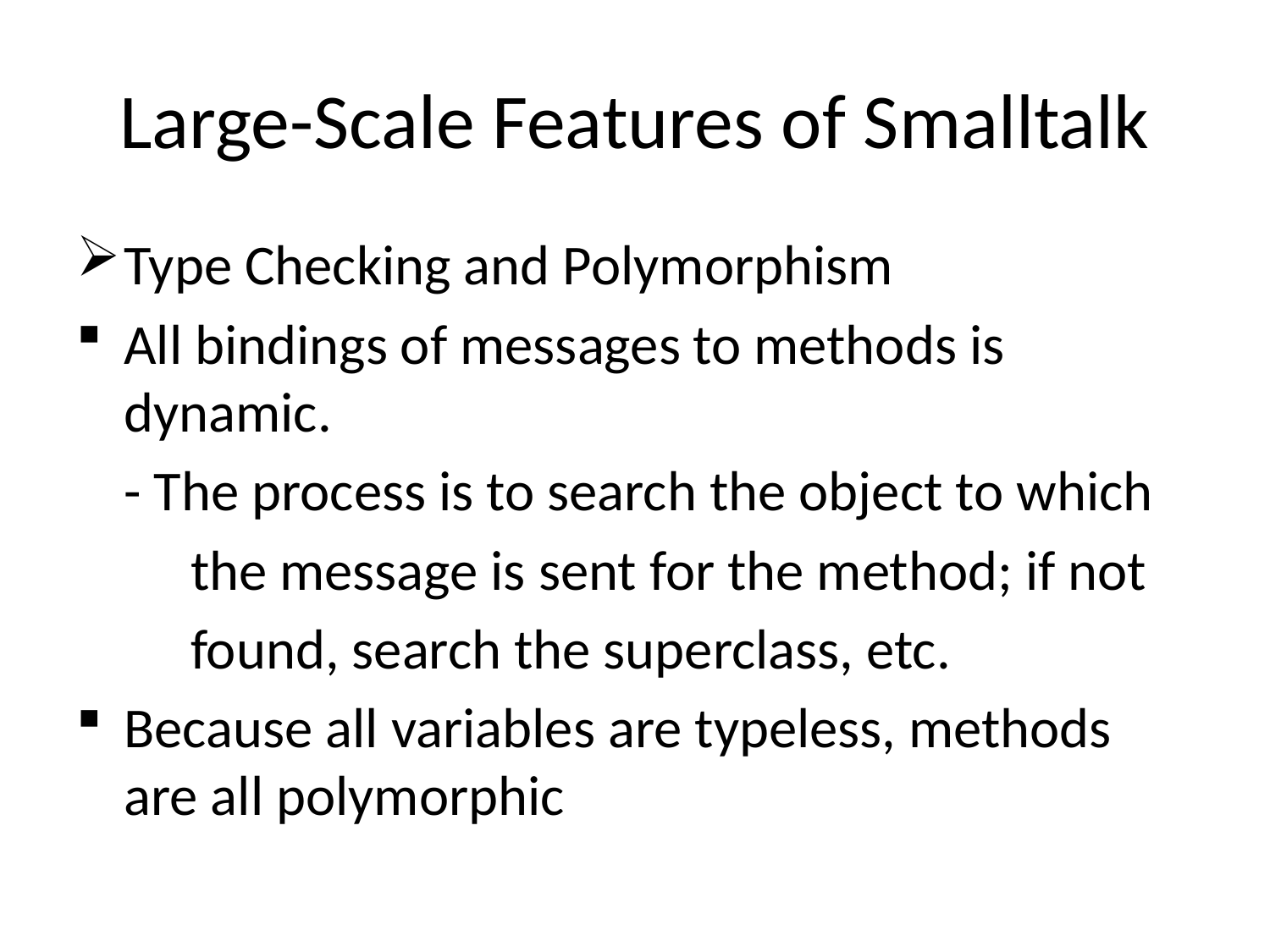

# Large-Scale Features of Smalltalk
Type Checking and Polymorphism
All bindings of messages to methods is dynamic.
	- The process is to search the object to which
         the message is sent for the method; if not
         found, search the superclass, etc.
Because all variables are typeless, methods are all polymorphic